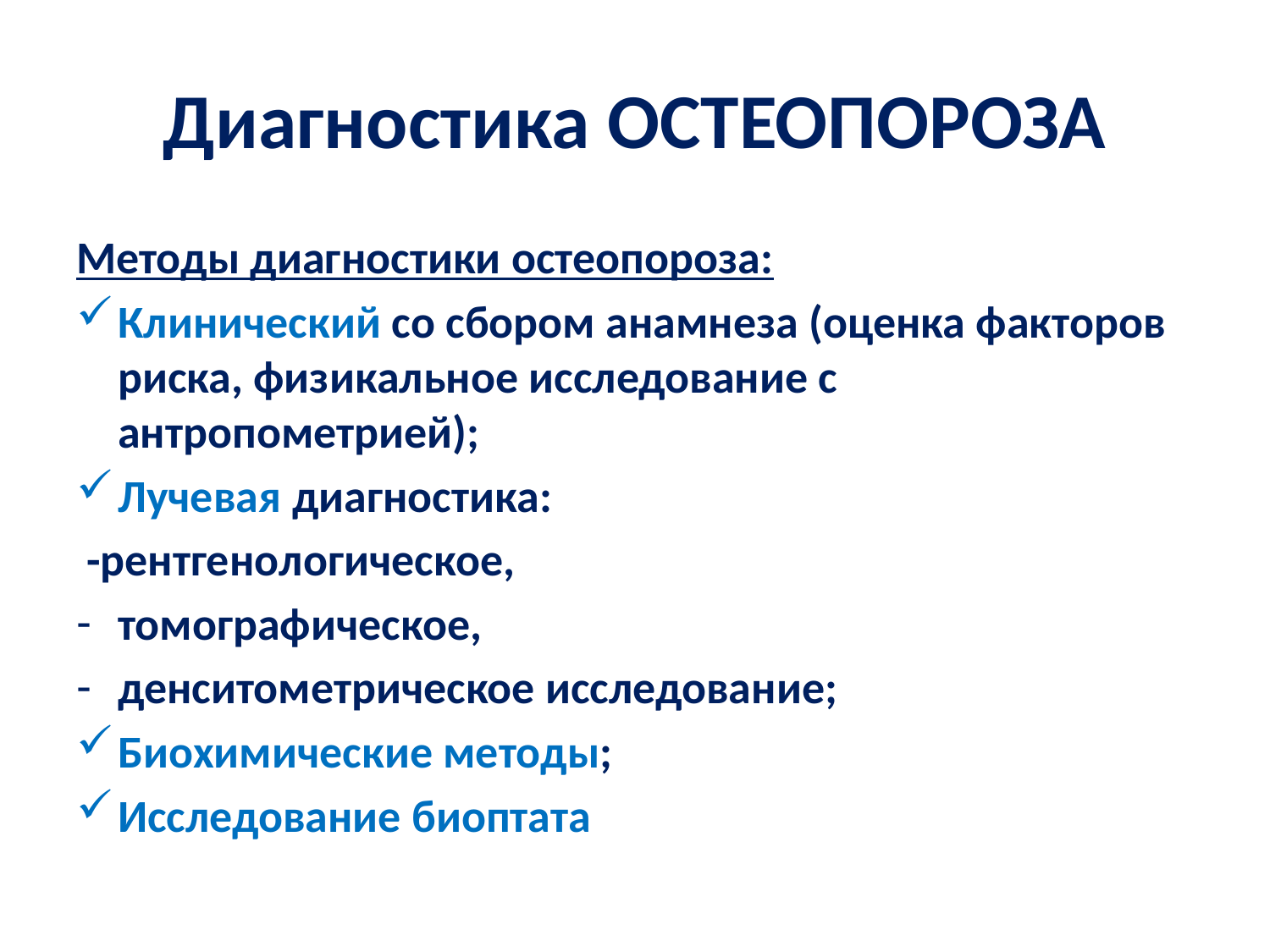

# Диагностика ОСТЕОПОРОЗА
Методы диагностики остеопороза:
Клинический со сбором анамнеза (оценка факторов риска, физикальное исследование с антропометрией);
Лучевая диагностика:
 -рентгенологическое,
томографическое,
денситометрическое исследование;
Биохимические методы;
Исследование биоптата